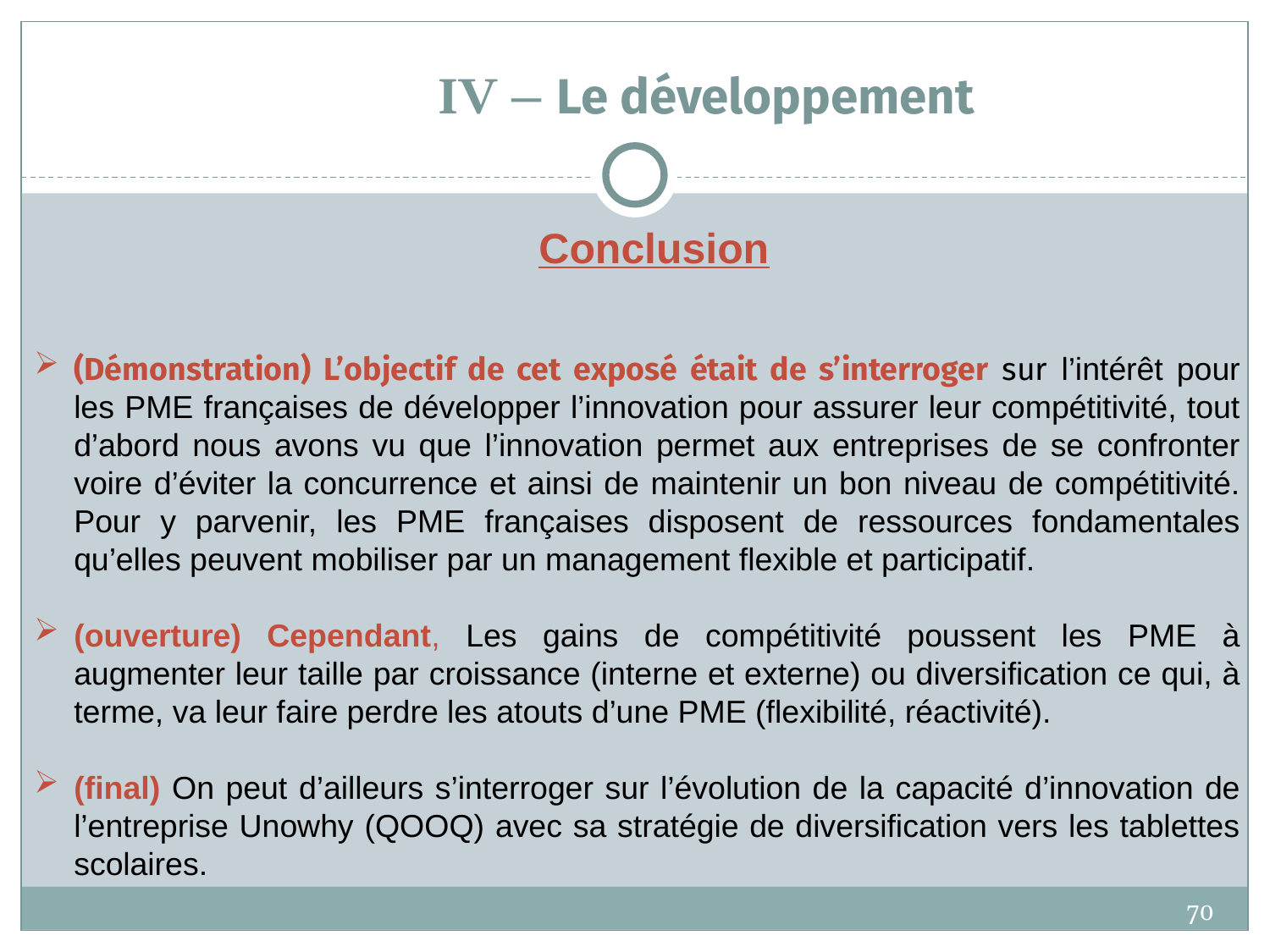

# IV – Le développement
Conclusion

(Démonstration) L’objectif de cet exposé était de s’interroger sur l’intérêt pour les PME françaises de développer l’innovation pour assurer leur compétitivité, tout d’abord nous avons vu que l’innovation permet aux entreprises de se confronter voire d’éviter la concurrence et ainsi de maintenir un bon niveau de compétitivité. Pour y parvenir, les PME françaises disposent de ressources fondamentales qu’elles peuvent mobiliser par un management flexible et participatif.

(ouverture) Cependant, Les gains de compétitivité poussent les PME à augmenter leur taille par croissance (interne et externe) ou diversification ce qui, à terme, va leur faire perdre les atouts d’une PME (flexibilité, réactivité).

(final) On peut d’ailleurs s’interroger sur l’évolution de la capacité d’innovation de l’entreprise Unowhy (QOOQ) avec sa stratégie de diversification vers les tablettes scolaires.

70